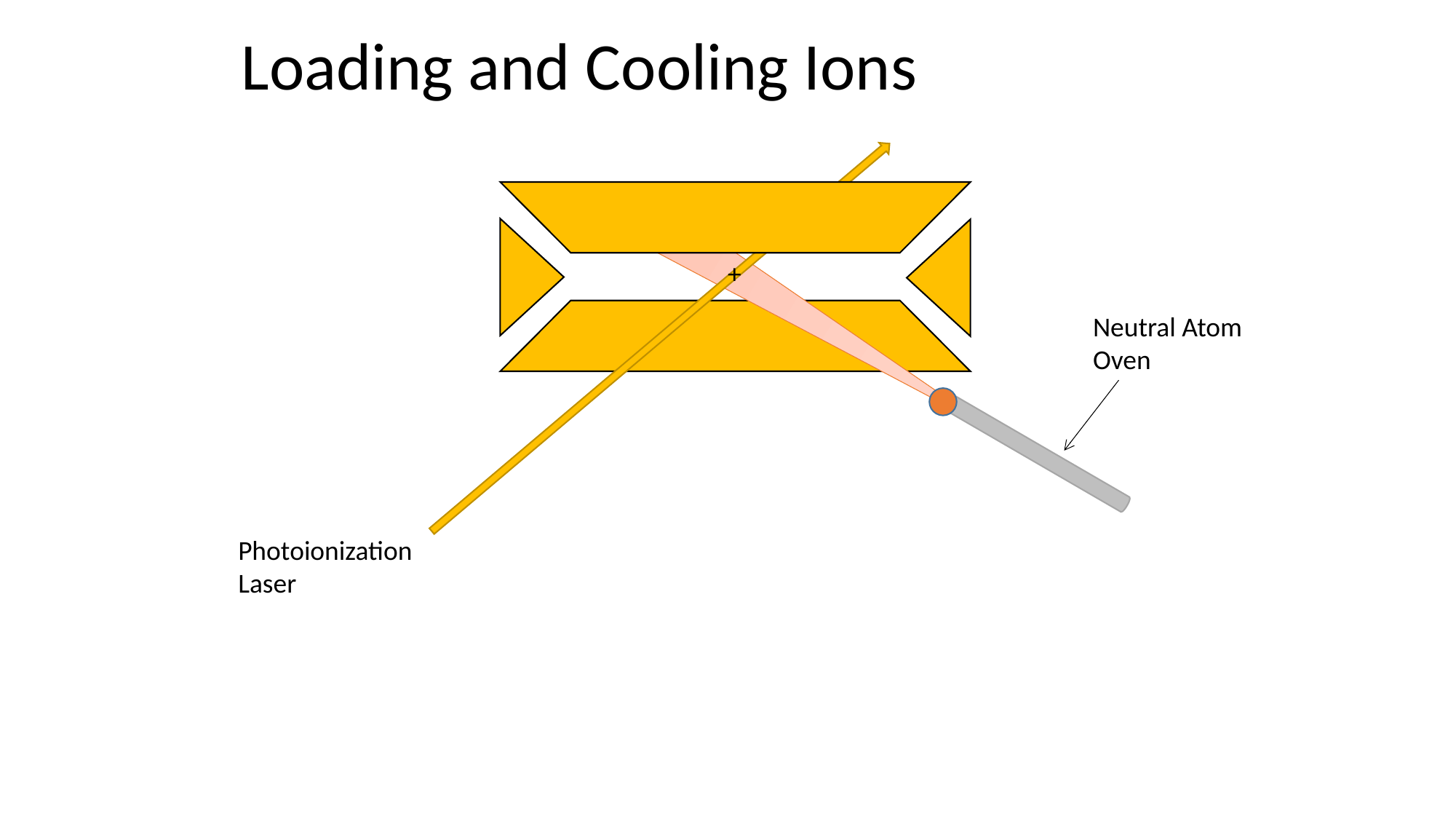

# Loading and Cooling Ions

+

Neutral Atom Oven

Photoionization Laser